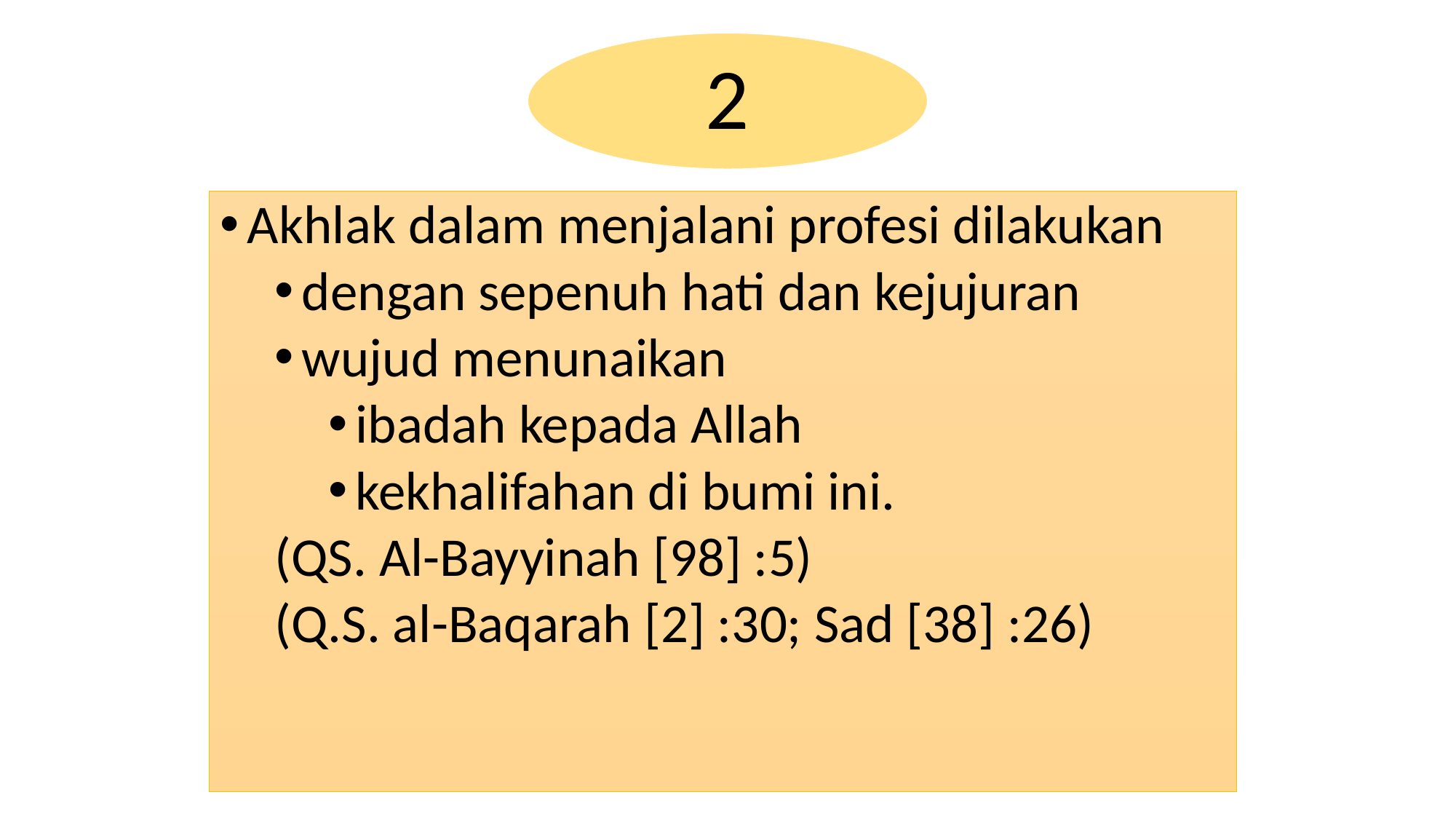

2
Akhlak dalam menjalani profesi dilakukan
dengan sepenuh hati dan kejujuran
wujud menunaikan
ibadah kepada Allah
kekhalifahan di bumi ini.
(QS. Al-Bayyinah [98] :5)
(Q.S. al-Baqarah [2] :30; Sad [38] :26)